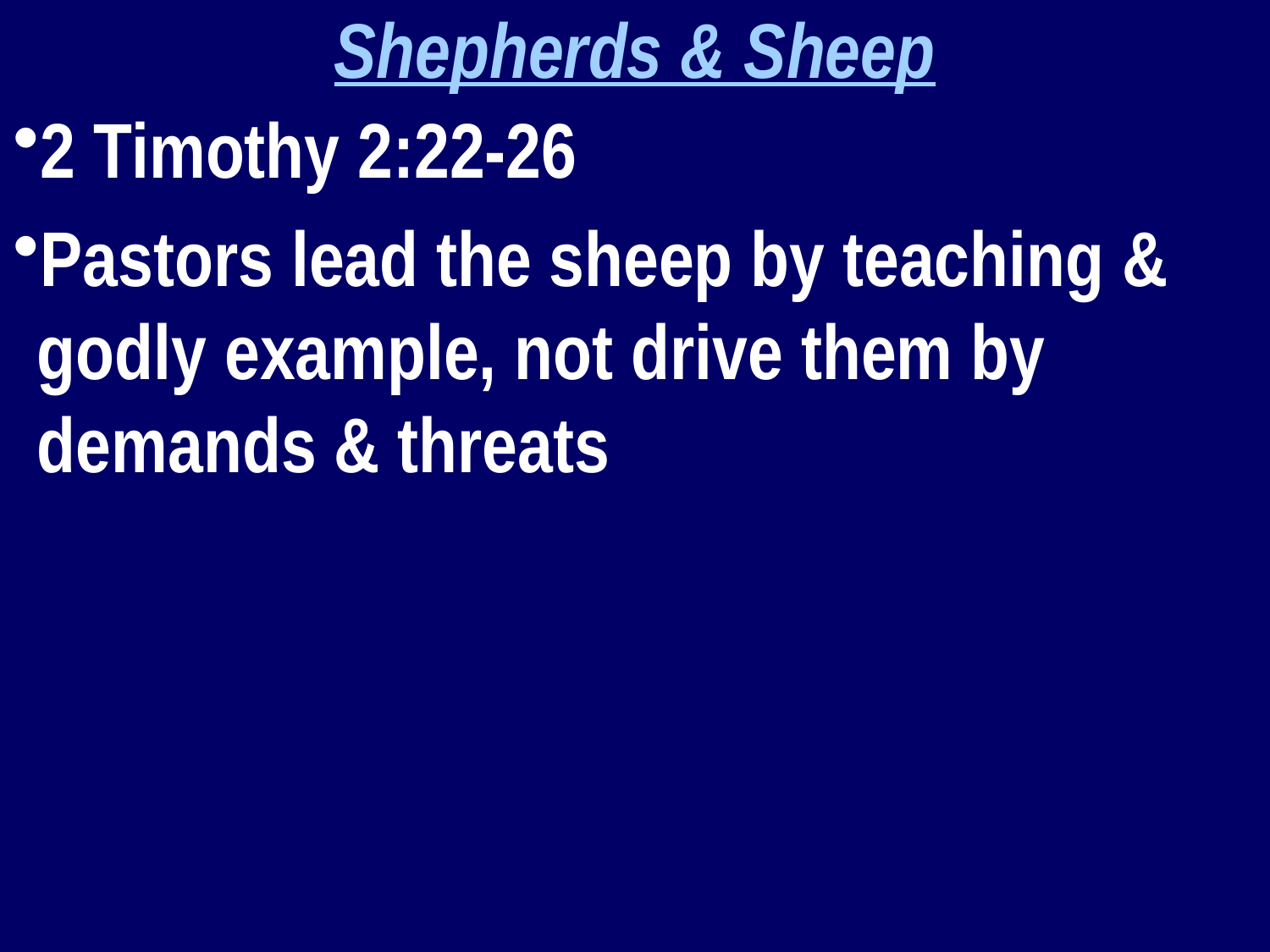

Shepherds & Sheep
2 Timothy 2:22-26
Pastors lead the sheep by teaching & godly example, not drive them by demands & threats